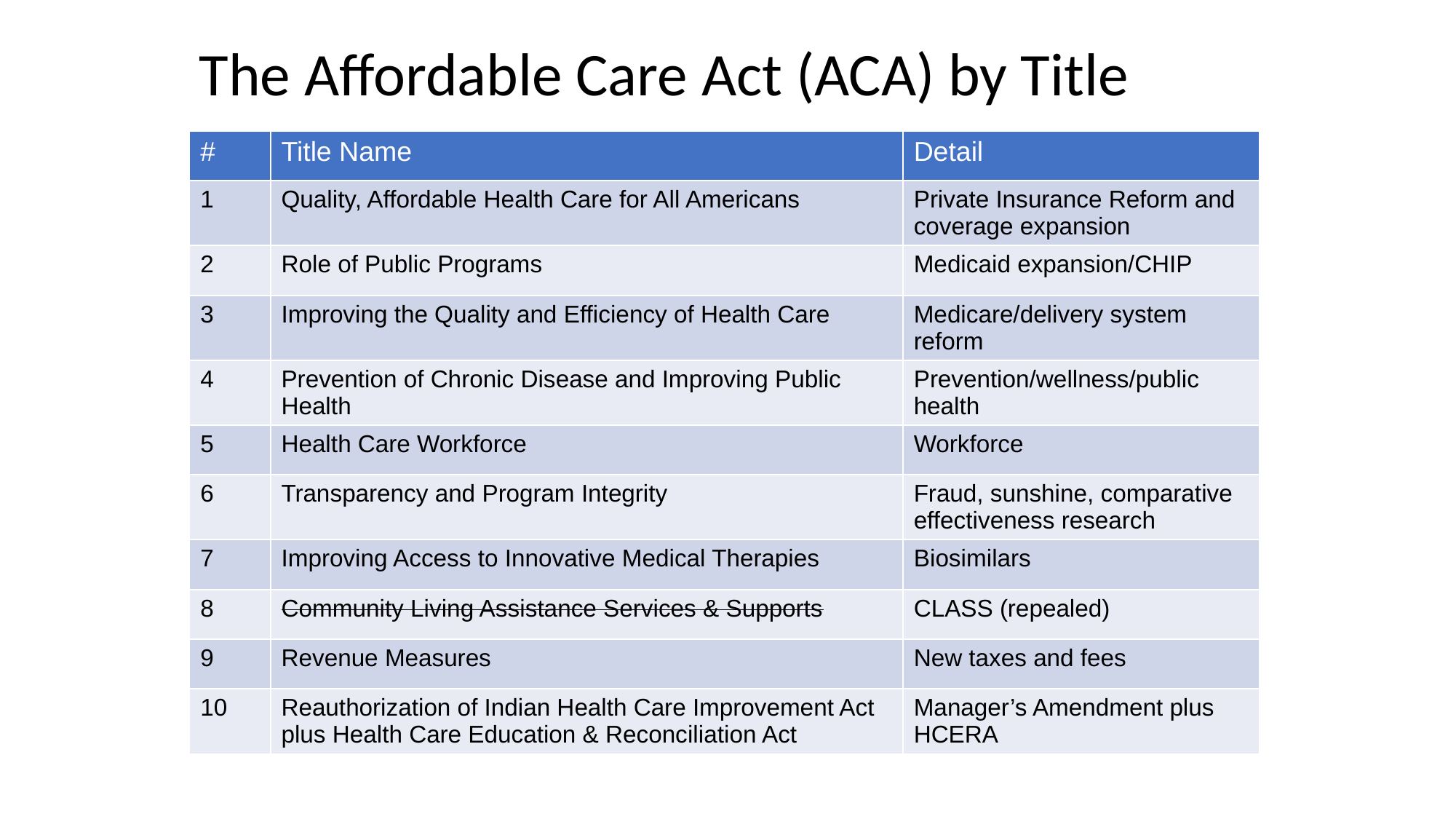

The Affordable Care Act (ACA) by Title
| # | Title Name | Detail |
| --- | --- | --- |
| 1 | Quality, Affordable Health Care for All Americans | Private Insurance Reform and coverage expansion |
| 2 | Role of Public Programs | Medicaid expansion/CHIP |
| 3 | Improving the Quality and Efficiency of Health Care | Medicare/delivery system reform |
| 4 | Prevention of Chronic Disease and Improving Public Health | Prevention/wellness/public health |
| 5 | Health Care Workforce | Workforce |
| 6 | Transparency and Program Integrity | Fraud, sunshine, comparative effectiveness research |
| 7 | Improving Access to Innovative Medical Therapies | Biosimilars |
| 8 | Community Living Assistance Services & Supports | CLASS (repealed) |
| 9 | Revenue Measures | New taxes and fees |
| 10 | Reauthorization of Indian Health Care Improvement Act plus Health Care Education & Reconciliation Act | Manager’s Amendment plus HCERA |